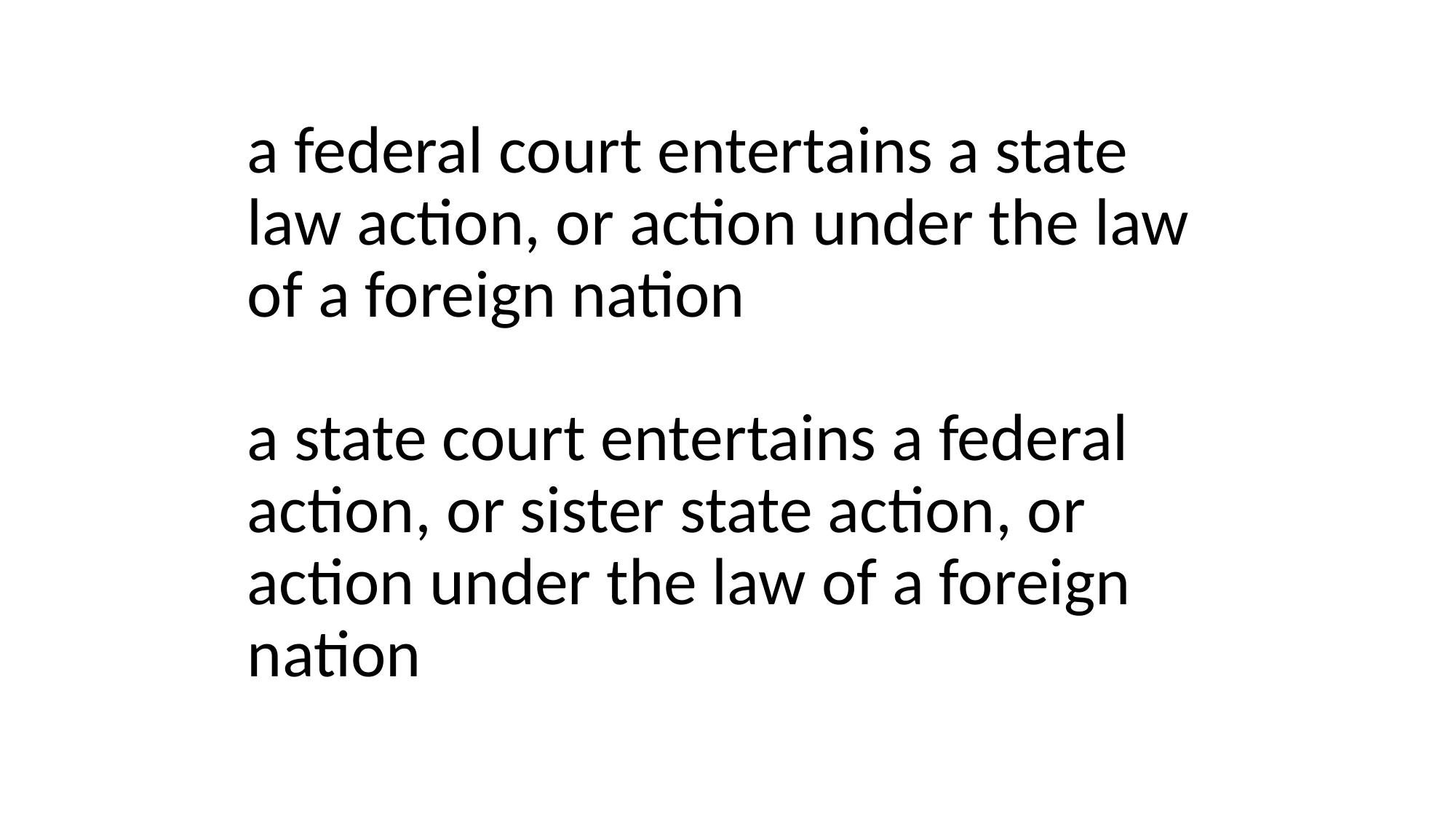

# a federal court entertains a state law action, or action under the law of a foreign nation a state court entertains a federal action, or sister state action, or action under the law of a foreign nation